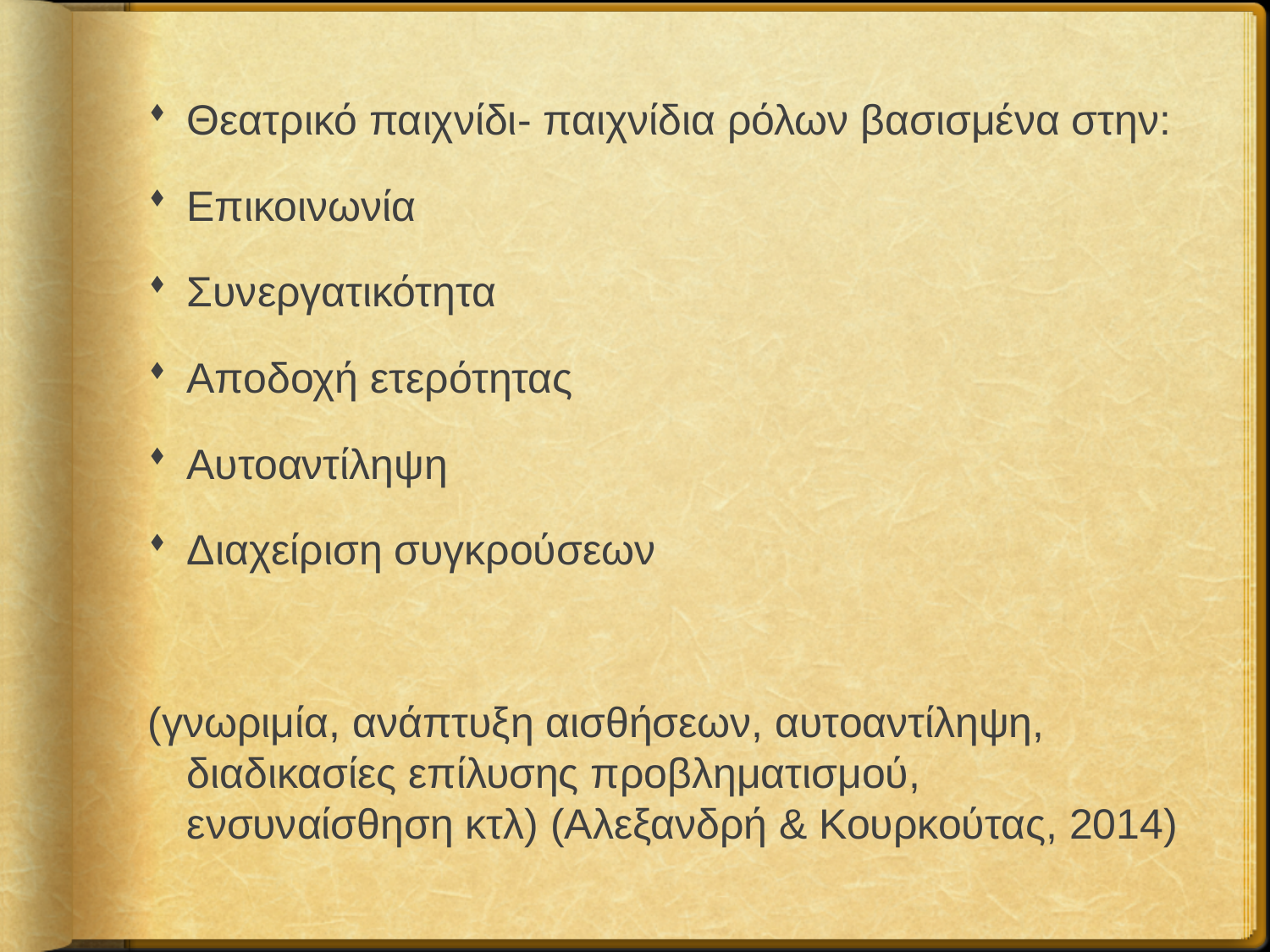

Θεατρικό παιχνίδι- παιχνίδια ρόλων βασισμένα στην:
Επικοινωνία
Συνεργατικότητα
Αποδοχή ετερότητας
Αυτοαντίληψη
Διαχείριση συγκρούσεων

(γνωριμία, ανάπτυξη αισθήσεων, αυτοαντίληψη, διαδικασίες επίλυσης προβληματισμού, ενσυναίσθηση κτλ) (Αλεξανδρή & Κουρκούτας, 2014)